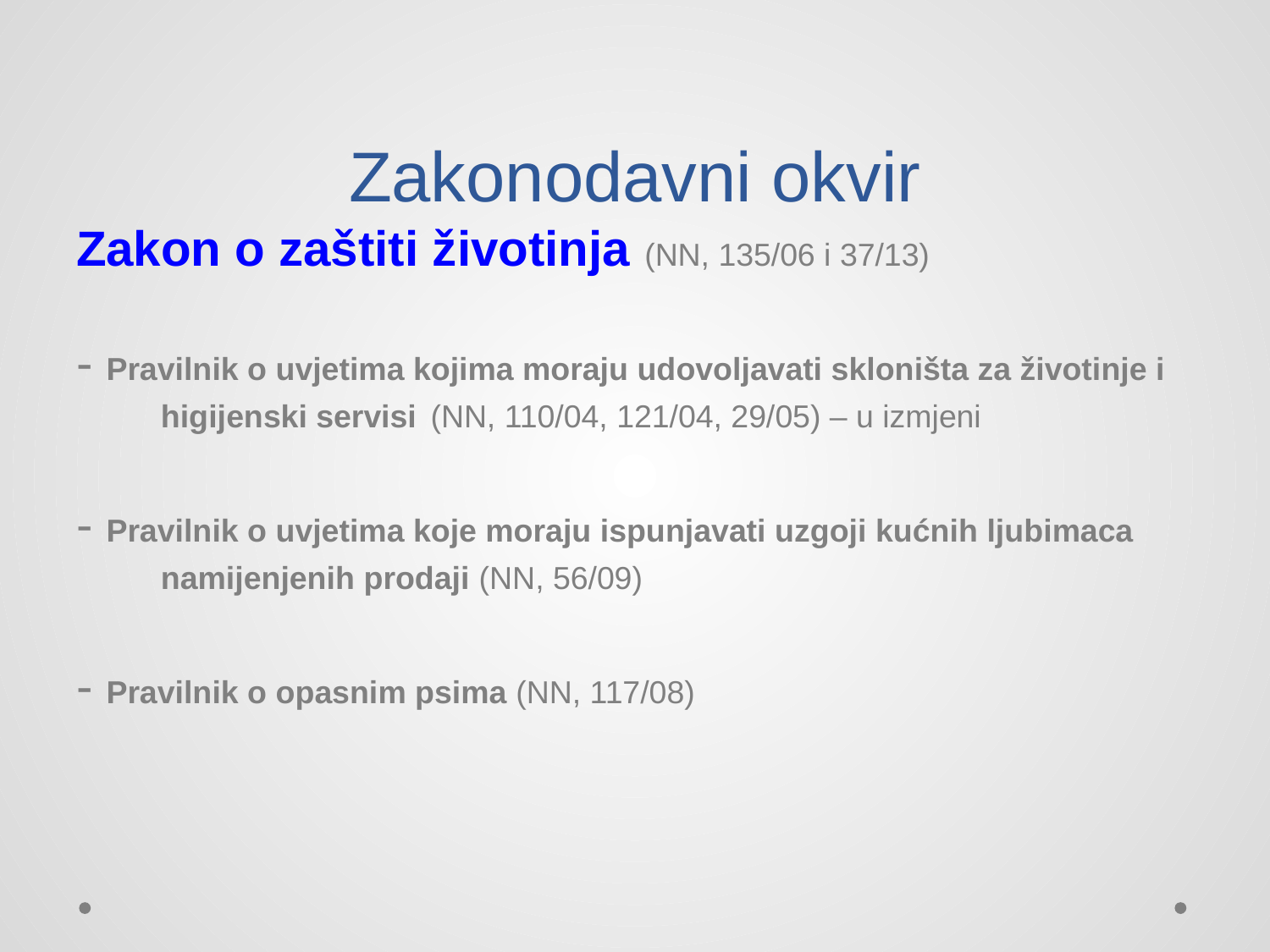

# Zakonodavni okvir
Zakon o zaštiti životinja (NN, 135/06 i 37/13)

- Pravilnik o uvjetima kojima moraju udovoljavati skloništa za životinje i higijenski servisi (NN, 110/04, 121/04, 29/05) – u izmjeni

- Pravilnik o uvjetima koje moraju ispunjavati uzgoji kućnih ljubimaca namijenjenih prodaji (NN, 56/09)

- Pravilnik o opasnim psima (NN, 117/08)